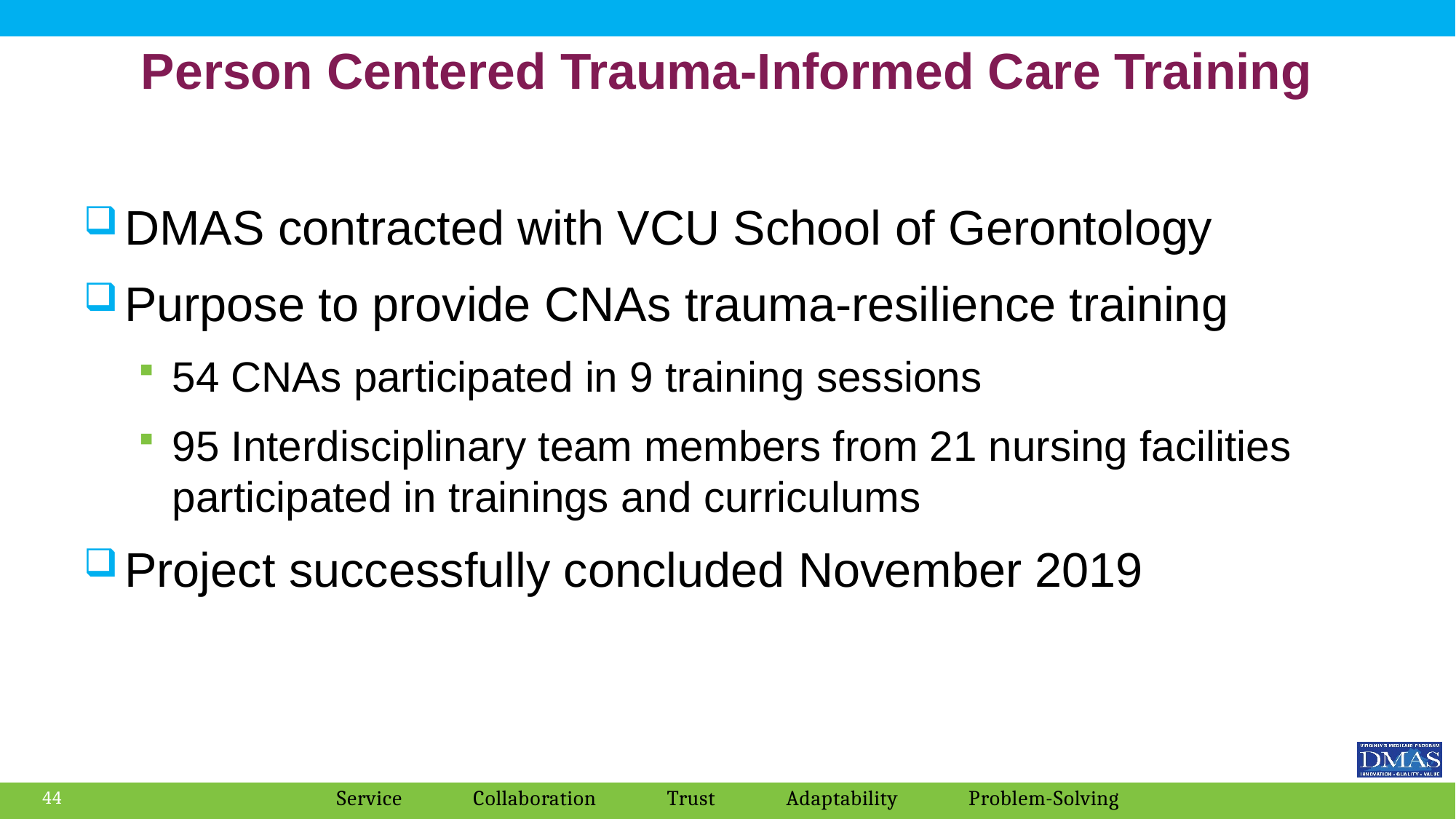

# Person Centered Trauma-Informed Care Training
DMAS contracted with VCU School of Gerontology
Purpose to provide CNAs trauma-resilience training
54 CNAs participated in 9 training sessions
95 Interdisciplinary team members from 21 nursing facilities participated in trainings and curriculums
Project successfully concluded November 2019
44
Service               Collaboration               Trust               Adaptability               Problem-Solving